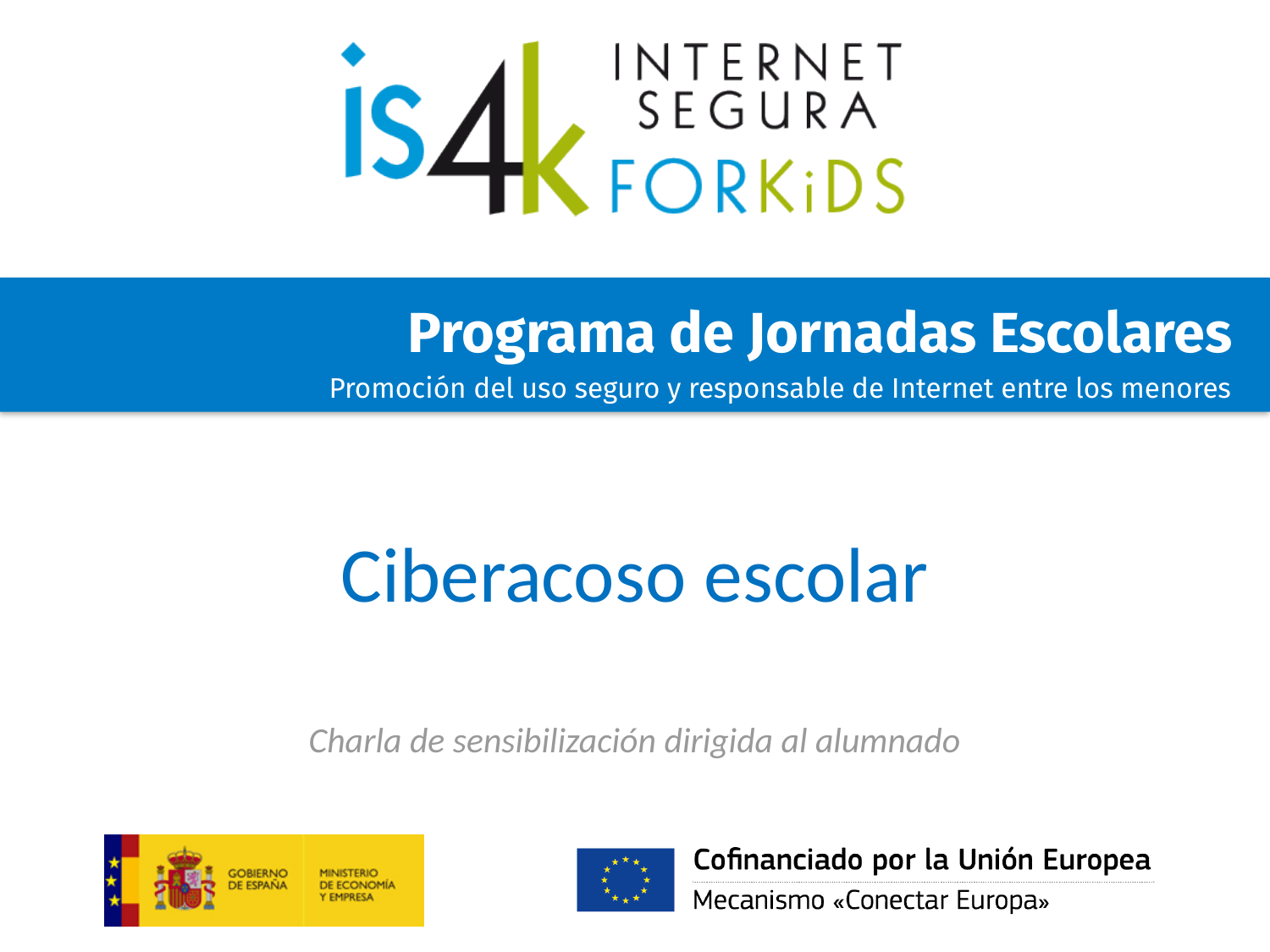

# Ciberacoso escolar
Charla de sensibilización dirigida al alumnado